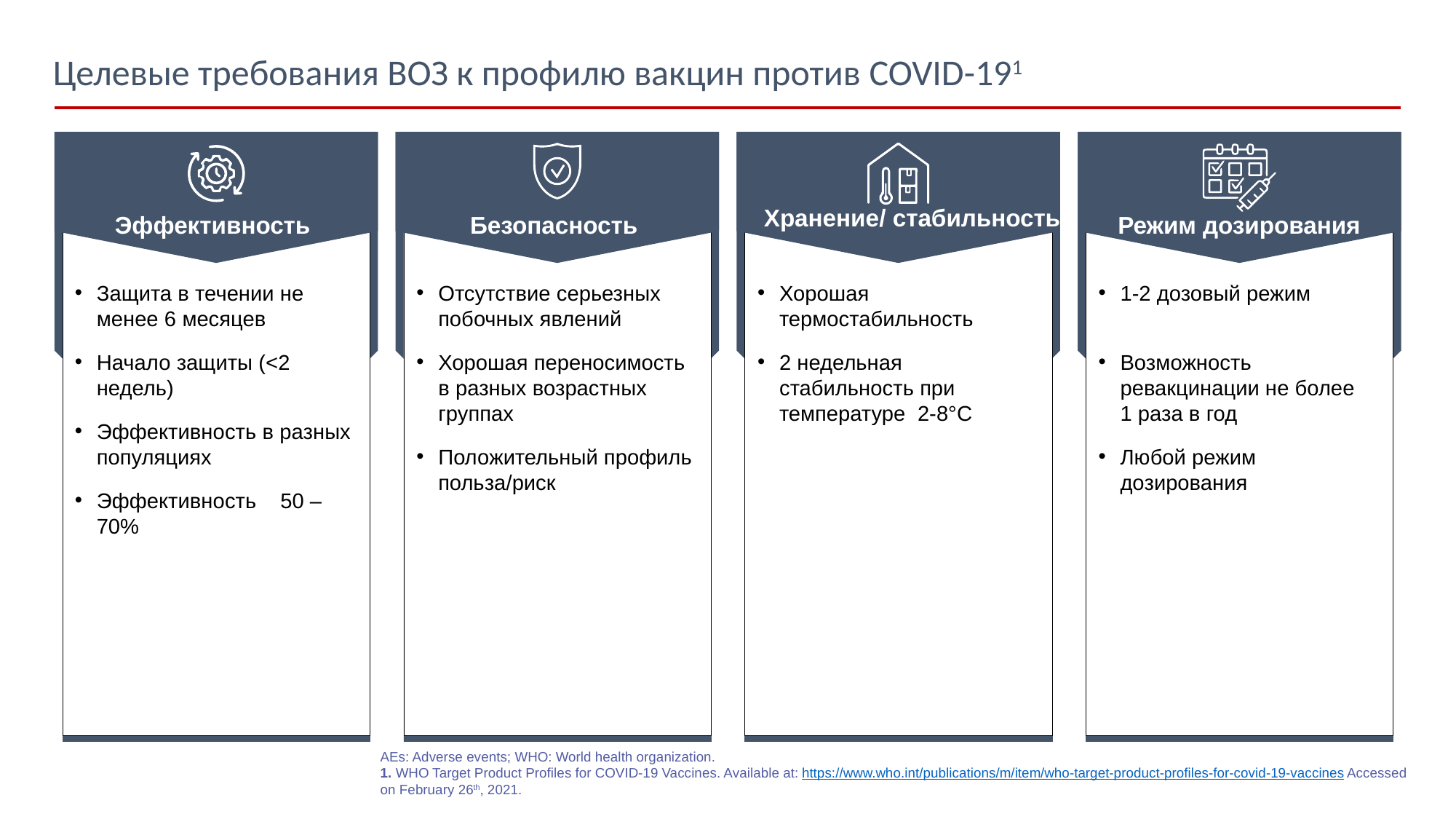

# Целевые требования ВОЗ к профилю вакцин против COVID-191

Хранение/ стабильность
Эффективность
Безопасность
Режим дозирования
Защита в течении не менее 6 месяцев
Начало защиты (<2 недель)
Эффективность в разных популяциях
Эффективность    50 –70%
Отсутствие серьезных побочных явлений
Хорошая переносимость в разных возрастных группах
Положительный профиль польза/риск
Хорошая термостабильность
2 недельная стабильность при температуре  2-8°C
1-2 дозовый режим
Возможность ревакцинации не более    1 раза в год
Любой режим дозирования

AEs: Adverse events; WHO: World health organization.
1. WHO Target Product Profiles for COVID-19 Vaccines. Available at: https://www.who.int/publications/m/item/who-target-product-profiles-for-covid-19-vaccines Accessed on February 26th, 2021.